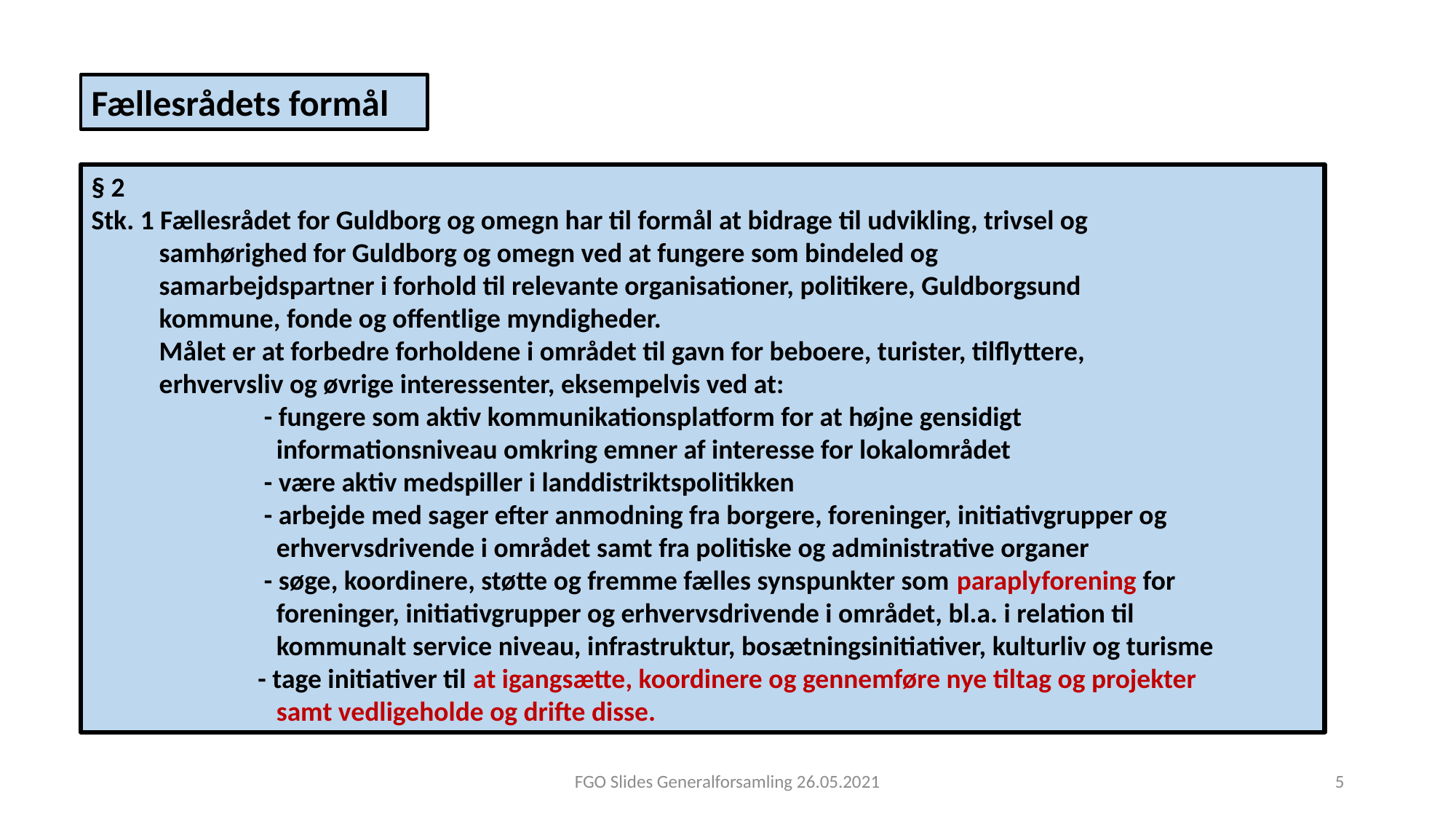

Fællesrådets formål
§ 2
Stk. 1 Fællesrådet for Guldborg og omegn har til formål at bidrage til udvikling, trivsel og
           samhørighed for Guldborg og omegn ved at fungere som bindeled og
           samarbejdspartner i forhold til relevante organisationer, politikere, Guldborgsund
           kommune, fonde og offentlige myndigheder.
           Målet er at forbedre forholdene i området til gavn for beboere, turister, tilflyttere,
           erhvervsliv og øvrige interessenter, eksempelvis ved at:
                            - fungere som aktiv kommunikationsplatform for at højne gensidigt
                              informationsniveau omkring emner af interesse for lokalområdet
                            - være aktiv medspiller i landdistriktspolitikken
                            - arbejde med sager efter anmodning fra borgere, foreninger, initiativgrupper og
                              erhvervsdrivende i området samt fra politiske og administrative organer
                            - søge, koordinere, støtte og fremme fælles synspunkter som paraplyforening for
                              foreninger, initiativgrupper og erhvervsdrivende i området, bl.a. i relation til
                              kommunalt service niveau, infrastruktur, bosætningsinitiativer, kulturliv og turisme
                           - tage initiativer til at igangsætte, koordinere og gennemføre nye tiltag og projekter
                              samt vedligeholde og drifte disse.
FGO Slides Generalforsamling 26.05.2021
5